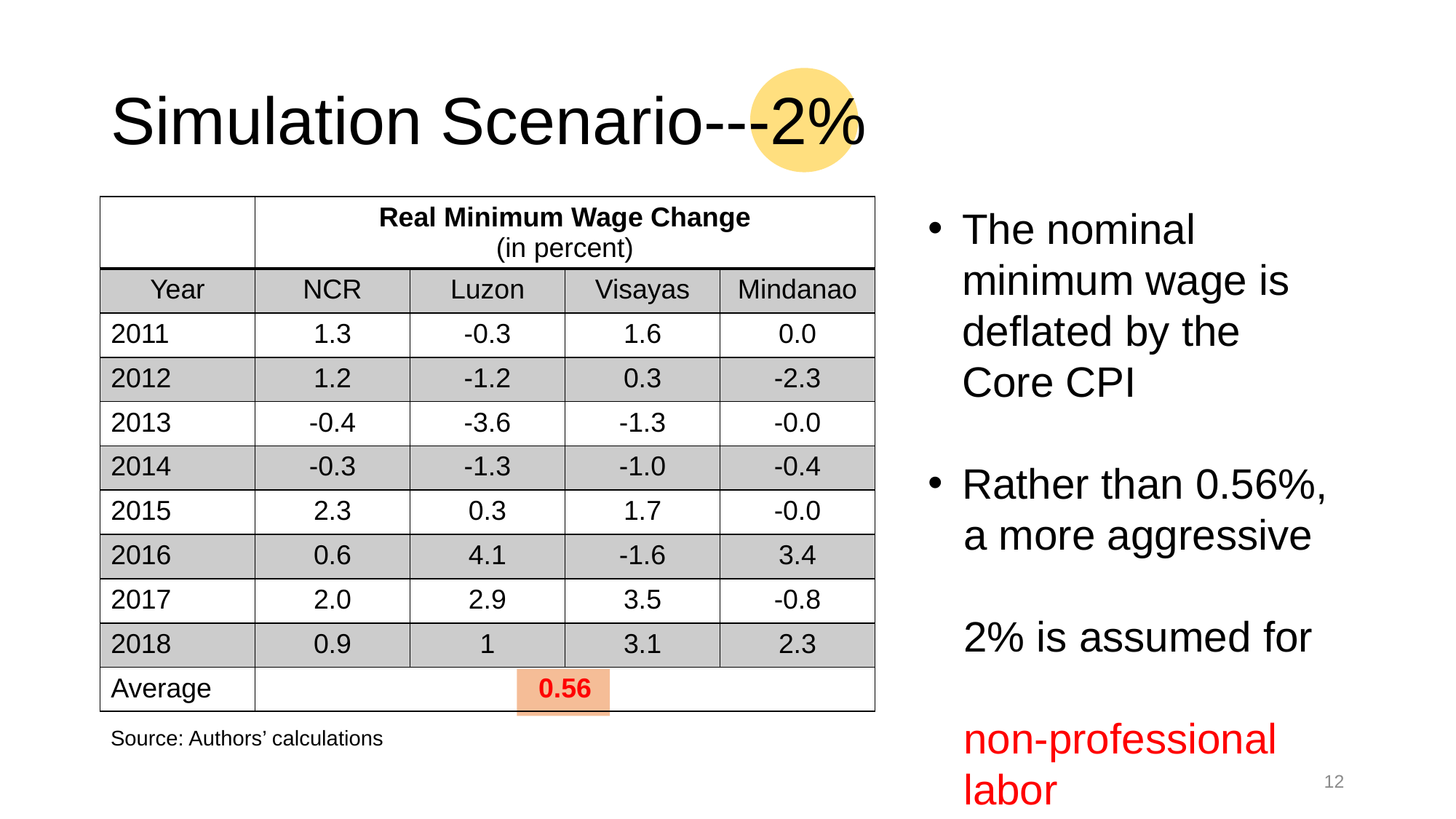

# Simulation Scenario---2%

|  | Real Minimum Wage Change (in percent) |  |  |  |
| --- | --- | --- | --- | --- |
| Year | NCR | Luzon | Visayas | Mindanao |
| 2011 | 1.3 | -0.3 | 1.6 | 0.0 |
| 2012 | 1.2 | -1.2 | 0.3 | -2.3 |
| 2013 | -0.4 | -3.6 | -1.3 | -0.0 |
| 2014 | -0.3 | -1.3 | -1.0 | -0.4 |
| 2015 | 2.3 | 0.3 | 1.7 | -0.0 |
| 2016 | 0.6 | 4.1 | -1.6 | 3.4 |
| 2017 | 2.0 | 2.9 | 3.5 | -0.8 |
| 2018 | 0.9 | 1 | 3.1 | 2.3 |
| Average | 0.56 |  |  |  |
The nominal minimum wage is deflated by the Core CPI

Rather than 0.56%,
   a more aggressive
   2% is assumed for
   non-professional
   labor

Source: Authors’ calculations
12